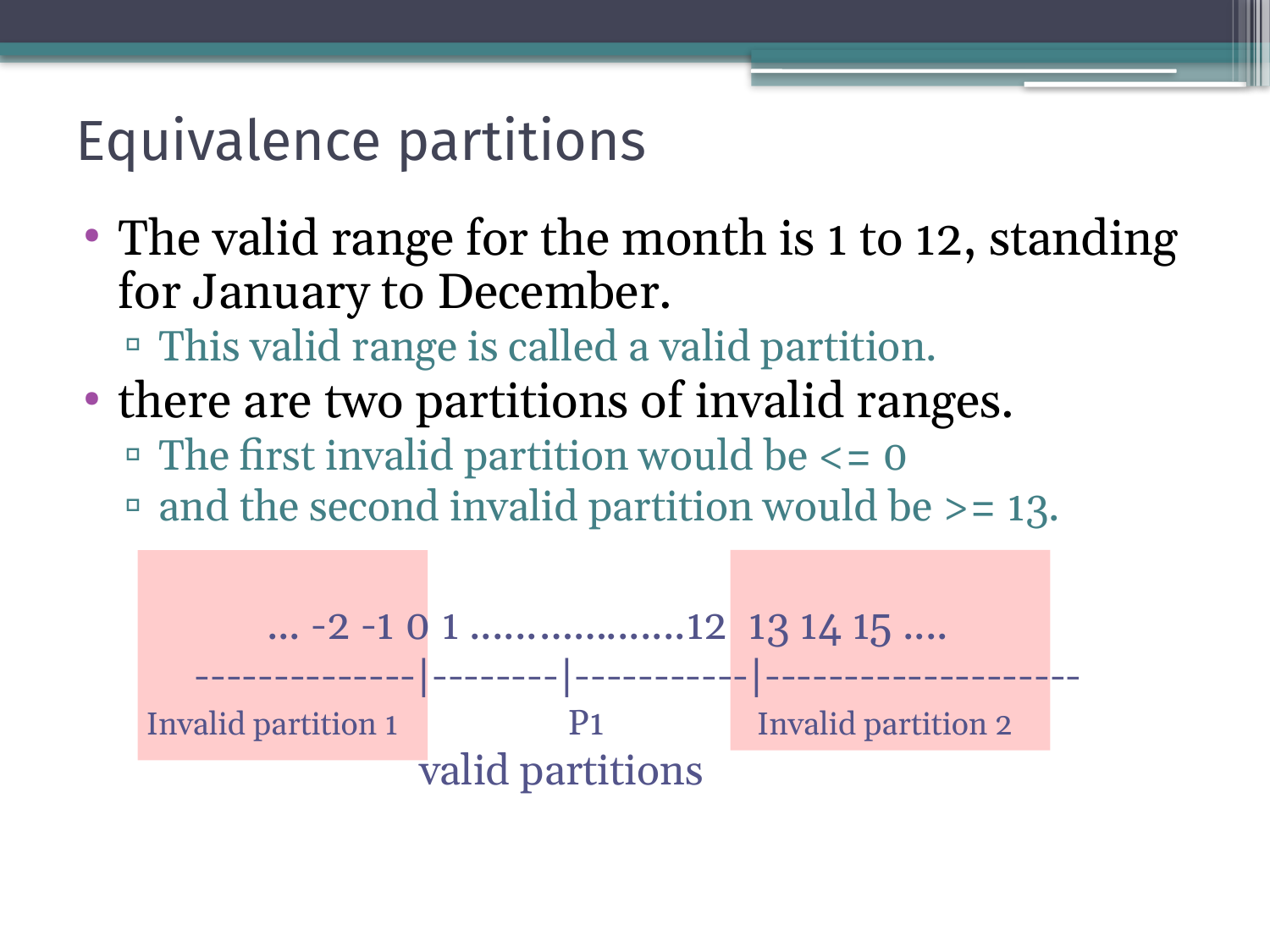

# Equivalence partitions
The valid range for the month is 1 to 12, standing for January to December.
This valid range is called a valid partition.
there are two partitions of invalid ranges.
The first invalid partition would be <= 0
and the second invalid partition would be >= 13.

            ... -2 -1 0 1 ......…….......12  13 14 15 ....
       --------------|--------|-----------|--------------------
   Invalid partition 1                    P1                  Invalid partition 2
                         valid partitions